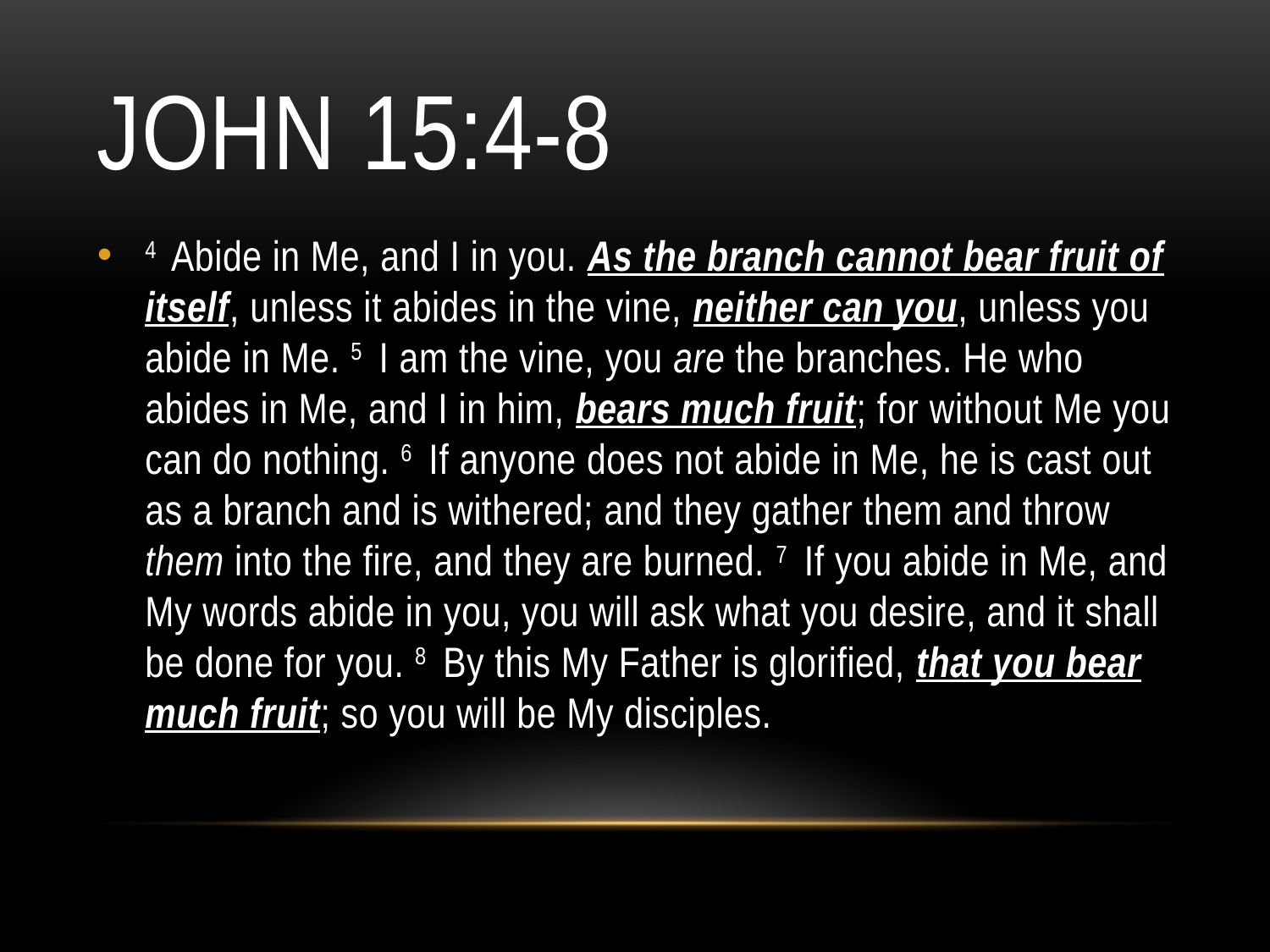

# John 15:4-8
4  Abide in Me, and I in you. As the branch cannot bear fruit of itself, unless it abides in the vine, neither can you, unless you abide in Me. 5  I am the vine, you are the branches. He who abides in Me, and I in him, bears much fruit; for without Me you can do nothing. 6  If anyone does not abide in Me, he is cast out as a branch and is withered; and they gather them and throw them into the fire, and they are burned. 7  If you abide in Me, and My words abide in you, you will ask what you desire, and it shall be done for you. 8  By this My Father is glorified, that you bear much fruit; so you will be My disciples.